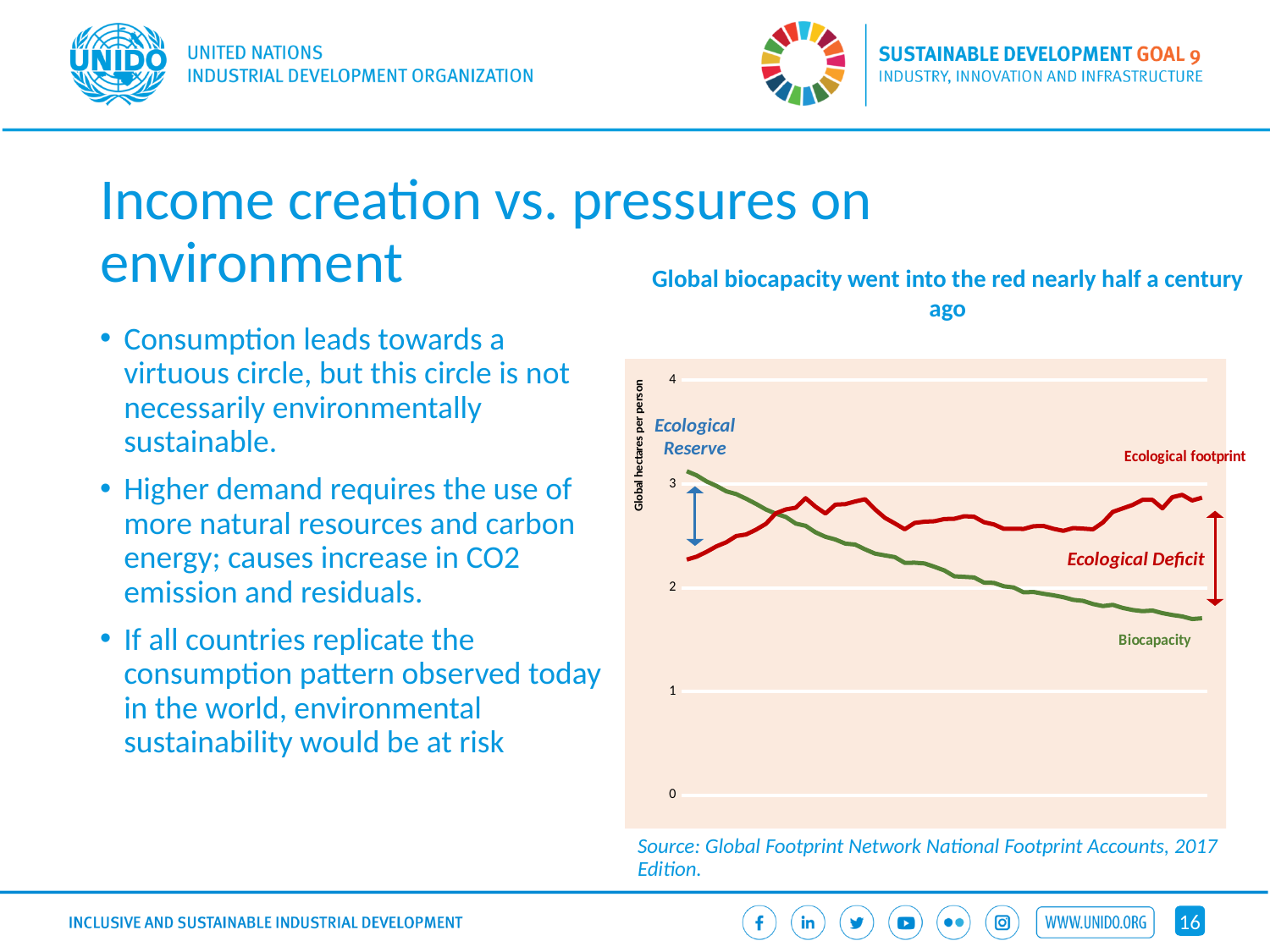

# Income creation vs. pressures on environment
Global biocapacity went into the red nearly half a century ago
Consumption leads towards a virtuous circle, but this circle is not necessarily environmentally sustainable.
Higher demand requires the use of more natural resources and carbon energy; causes increase in CO2 emission and residuals.
If all countries replicate the consumption pattern observed today in the world, environmental sustainability would be at risk

### Chart

| Category | Biocapacity | Ecological footprint |
|---|---|---|
| 1961 | 3.12395416630772 | 2.27134125465065 |
| 1962 | 3.08403149278365 | 2.3000680516875702 |
| 1963 | 3.02509789428199 | 2.34689803572546 |
| 1964 | 2.98160581150706 | 2.39948175818758 |
| 1965 | 2.92967644553039 | 2.43909240296662 |
| 1966 | 2.9032866166255697 | 2.49879112934967 |
| 1967 | 2.85799663351064 | 2.5136495976652 |
| 1968 | 2.80847240300124 | 2.5606389485792898 |
| 1969 | 2.75435691229347 | 2.61674265683342 |
| 1970 | 2.71359512581952 | 2.71873434028145 |
| 1971 | 2.6824897388893 | 2.75540879763031 |
| 1972 | 2.61878091703735 | 2.77222297043262 |
| 1973 | 2.59714043813616 | 2.86376657761296 |
| 1974 | 2.5340949626697 | 2.78106410265414 |
| 1975 | 2.49114382548496 | 2.71576116973491 |
| 1976 | 2.46519660699353 | 2.8013634743194302 |
| 1977 | 2.42579805591899 | 2.80645417791829 |
| 1978 | 2.41651188281983 | 2.83239623904879 |
| 1979 | 2.37027130543755 | 2.85350359061255 |
| 1980 | 2.32926703160087 | 2.75639037074203 |
| 1981 | 2.31209524373918 | 2.67406042961215 |
| 1982 | 2.2954279845721 | 2.6201062269802 |
| 1983 | 2.24040305223989 | 2.5638275439587 |
| 1984 | 2.2414166024827 | 2.62519549927038 |
| 1985 | 2.23443679129976 | 2.63735406163298 |
| 1986 | 2.20233157187168 | 2.64129177379321 |
| 1987 | 2.16700176475671 | 2.66257127541929 |
| 1988 | 2.11080123893321 | 2.6651173249807503 |
| 1989 | 2.10514664541406 | 2.68990678411563 |
| 1990 | 2.09965080818259 | 2.68479647230299 |
| 1991 | 2.04992252634684 | 2.63200306241779 |
| 1992 | 2.04691130299258 | 2.61083955964643 |
| 1993 | 2.01429661905728 | 2.56764591667442 |
| 1994 | 2.00261020829095 | 2.56874344798811 |
| 1995 | 1.95570650535655 | 2.5672921655781398 |
| 1996 | 1.95911313274045 | 2.59322682871969 |
| 1997 | 1.94169522812701 | 2.59628985474831 |
| 1998 | 1.92714223133085 | 2.56894162055282 |
| 1999 | 1.90884599603422 | 2.54897780281514 |
| 2000 | 1.8832267937223999 | 2.57548763246301 |
| 2001 | 1.87308318260779 | 2.57022195177373 |
| 2002 | 1.84282435375501 | 2.56355698234985 |
| 2003 | 1.82281163173396 | 2.62970494963355 |
| 2004 | 1.83494278654841 | 2.73185331835113 |
| 2005 | 1.80530677901558 | 2.7653427437558697 |
| 2006 | 1.7851520752203 | 2.79879100985229 |
| 2007 | 1.77382987247922 | 2.84790400824664 |
| 2008 | 1.78008735483712 | 2.84727816540668 |
| 2009 | 1.75494583100822 | 2.76591468275667 |
| 2010 | 1.7372495906432799 | 2.87320685821418 |
| 2011 | 1.7234206669697198 | 2.8960551127201 |
| 2012 | 1.69821157762365 | 2.8414123720271602 |
| 2013 | 1.70529547132518 | 2.86878345432614 |
Ecological Reserve
Ecological Deficit
Source: Global Footprint Network National Footprint Accounts, 2017 Edition.